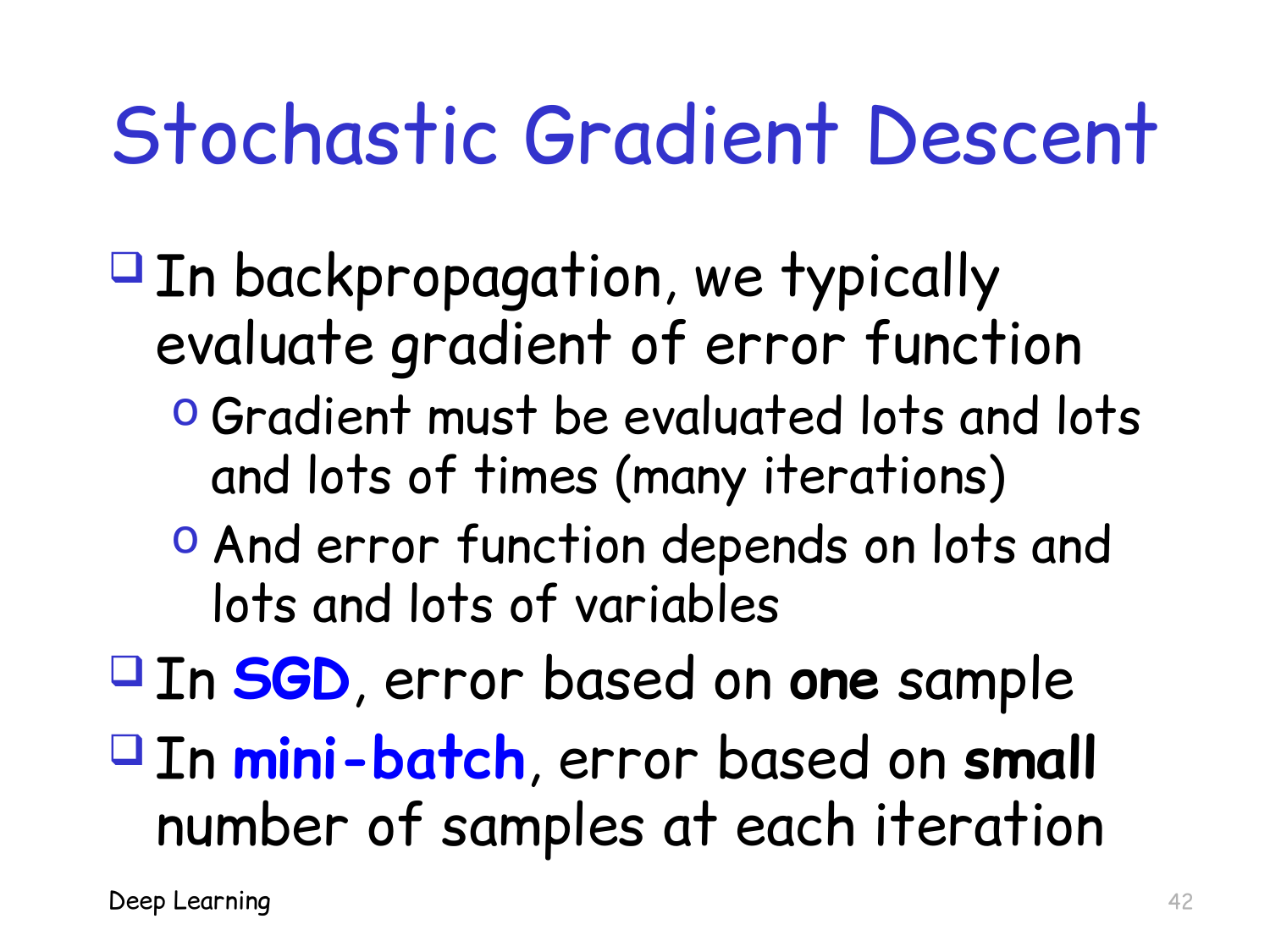

# Stochastic Gradient Descent
In backpropagation, we typically evaluate gradient of error function
Gradient must be evaluated lots and lots and lots of times (many iterations)
And error function depends on lots and lots and lots of variables
In SGD, error based on one sample
In mini-batch, error based on small number of samples at each iteration
Deep Learning
42